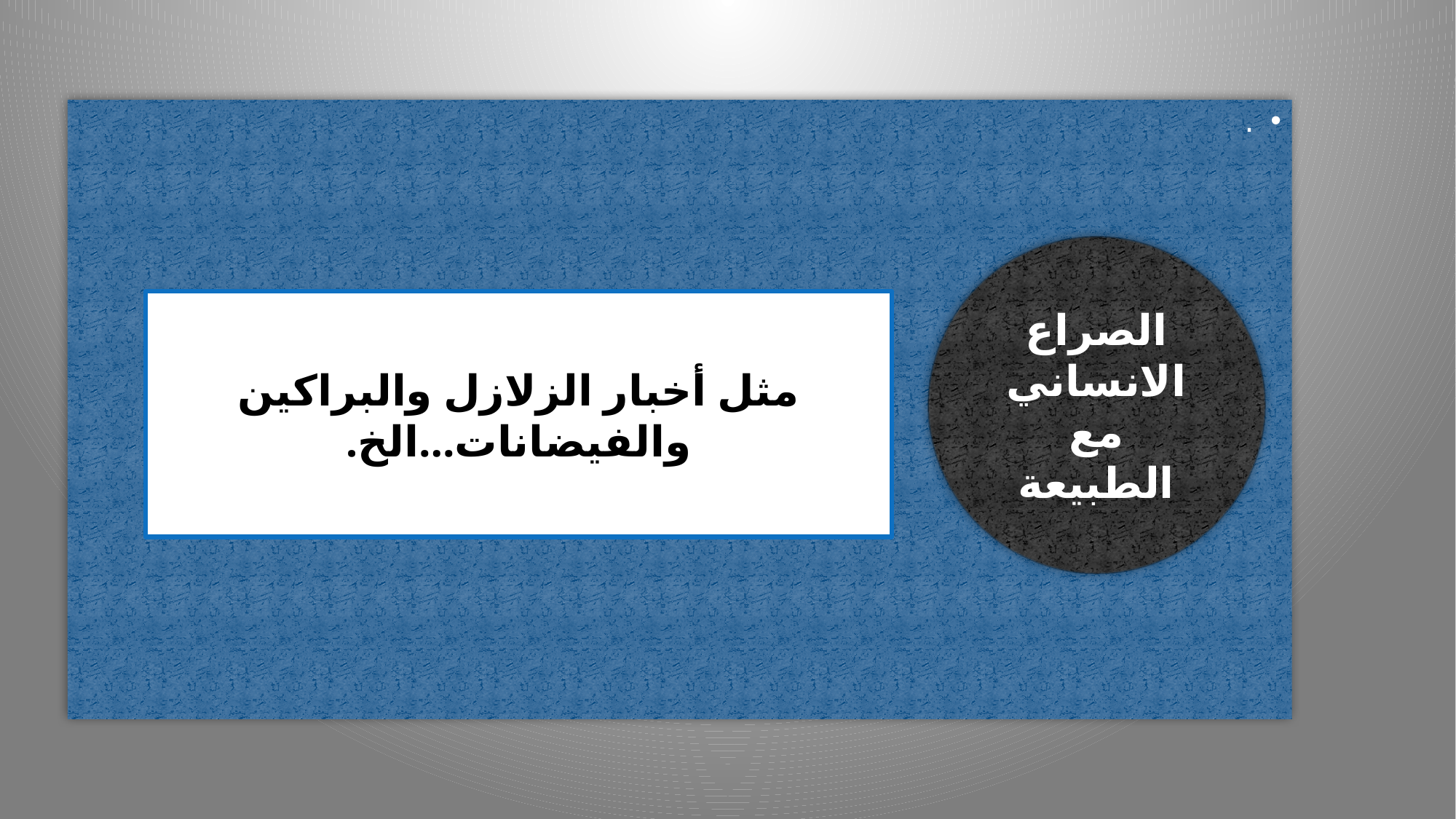

.
الصراع الانساني مع الطبيعة
مثل أخبار الزلازل والبراكين والفيضانات...الخ.